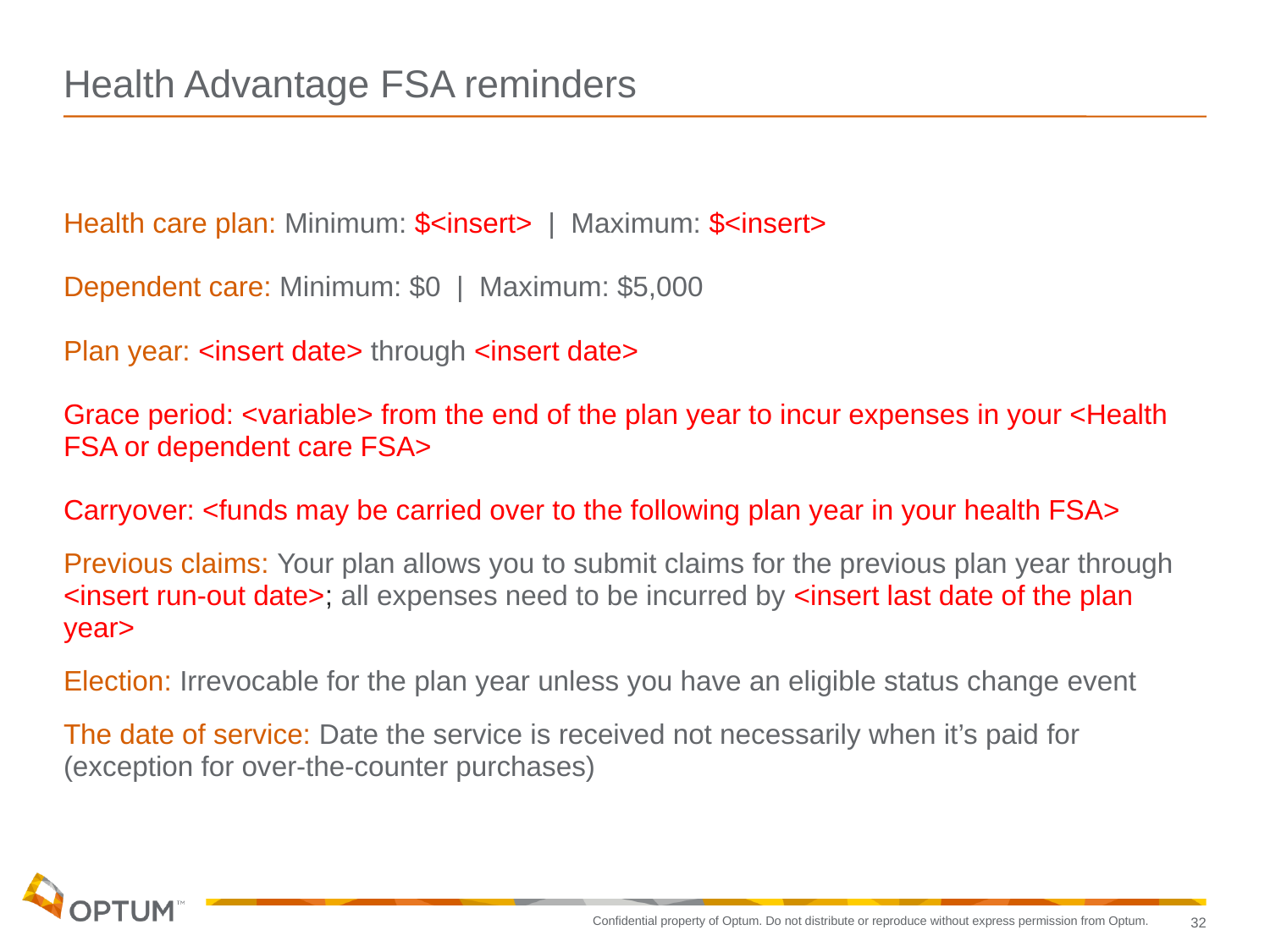

# Health Advantage FSA reminders
Health care plan: Minimum: $<insert>  |  Maximum: $<insert>
Dependent care: Minimum: $0  |  Maximum: $5,000
Plan year: <insert date> through <insert date>
Grace period: <variable> from the end of the plan year to incur expenses in your <Health FSA or dependent care FSA>
Carryover: <funds may be carried over to the following plan year in your health FSA>
Previous claims: Your plan allows you to submit claims for the previous plan year through <insert run-out date>; all expenses need to be incurred by <insert last date of the plan year>
Election: Irrevocable for the plan year unless you have an eligible status change event
The date of service: Date the service is received not necessarily when it’s paid for (exception for over-the-counter purchases)

32